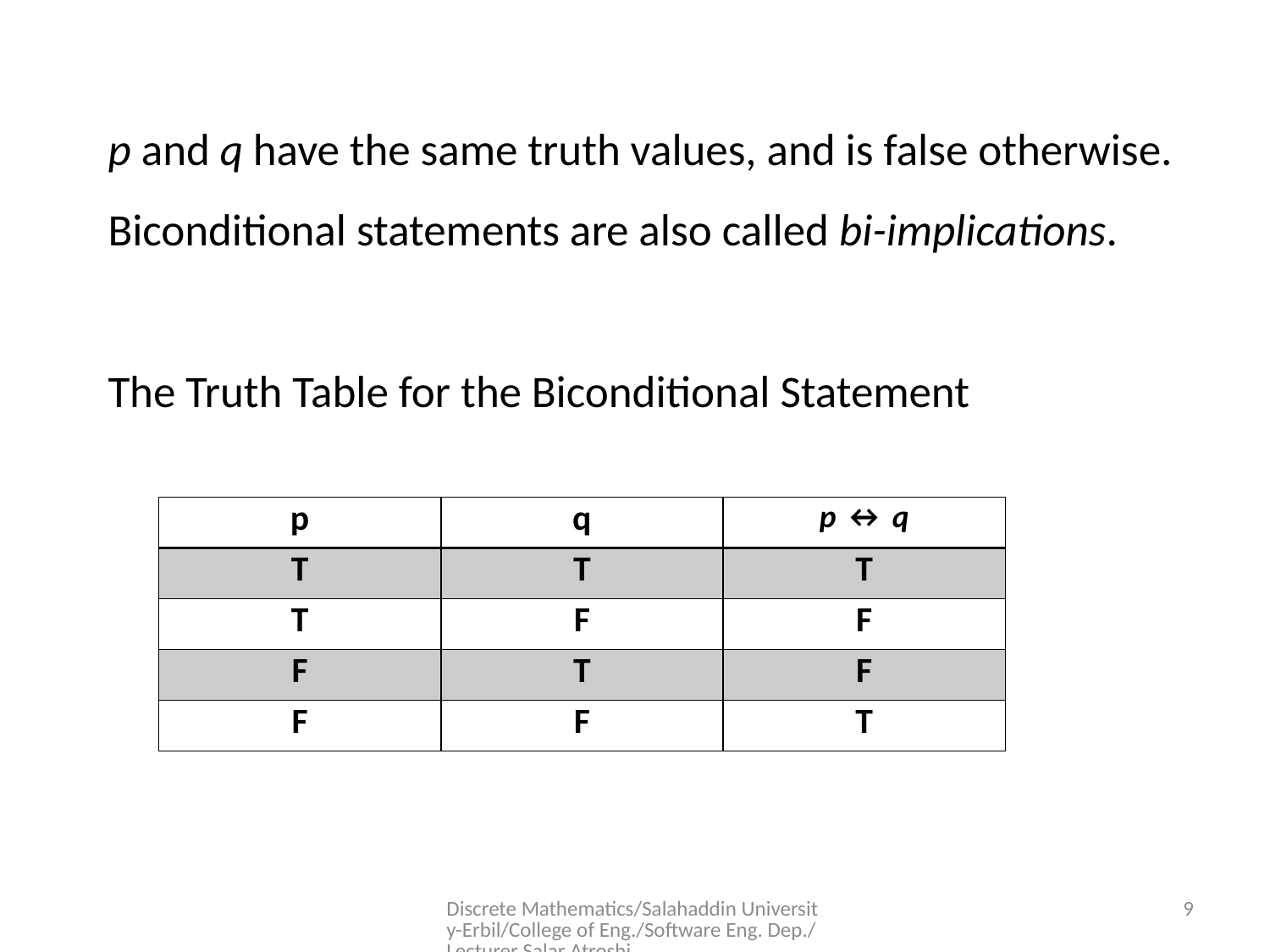

# p and q have the same truth values, and is false otherwise. Biconditional statements are also called bi-implications. The Truth Table for the Biconditional Statement
| p | q | p ↔ q |
| --- | --- | --- |
| T | T | T |
| T | F | F |
| F | T | F |
| F | F | T |
Discrete Mathematics/Salahaddin University-Erbil/College of Eng./Software Eng. Dep./Lecturer Salar Atroshi
9